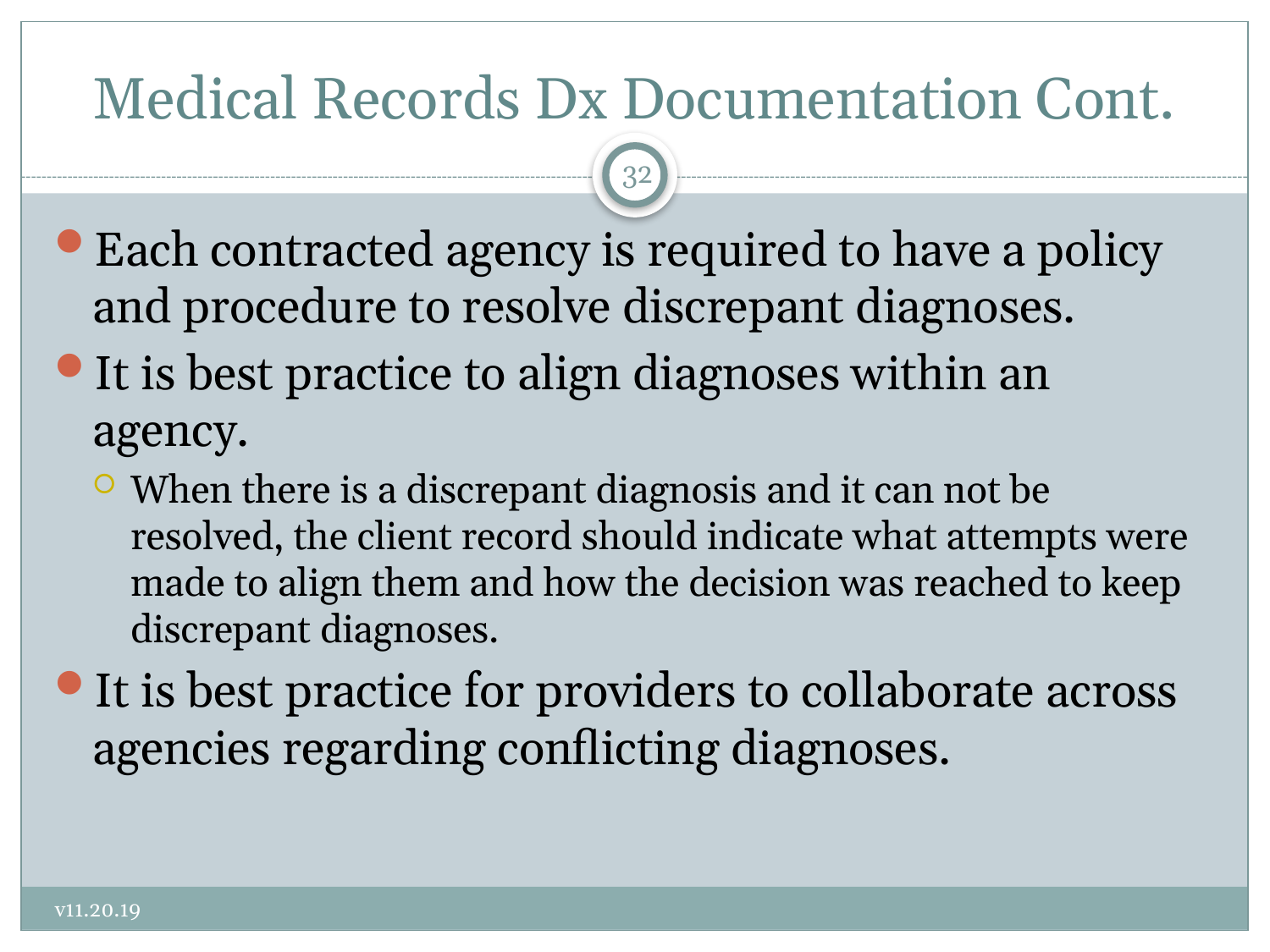

# Medical Records Dx Documentation Cont.
32
Each contracted agency is required to have a policy and procedure to resolve discrepant diagnoses.
It is best practice to align diagnoses within an agency.
When there is a discrepant diagnosis and it can not be resolved, the client record should indicate what attempts were made to align them and how the decision was reached to keep discrepant diagnoses.
It is best practice for providers to collaborate across agencies regarding conflicting diagnoses.
v11.20.19